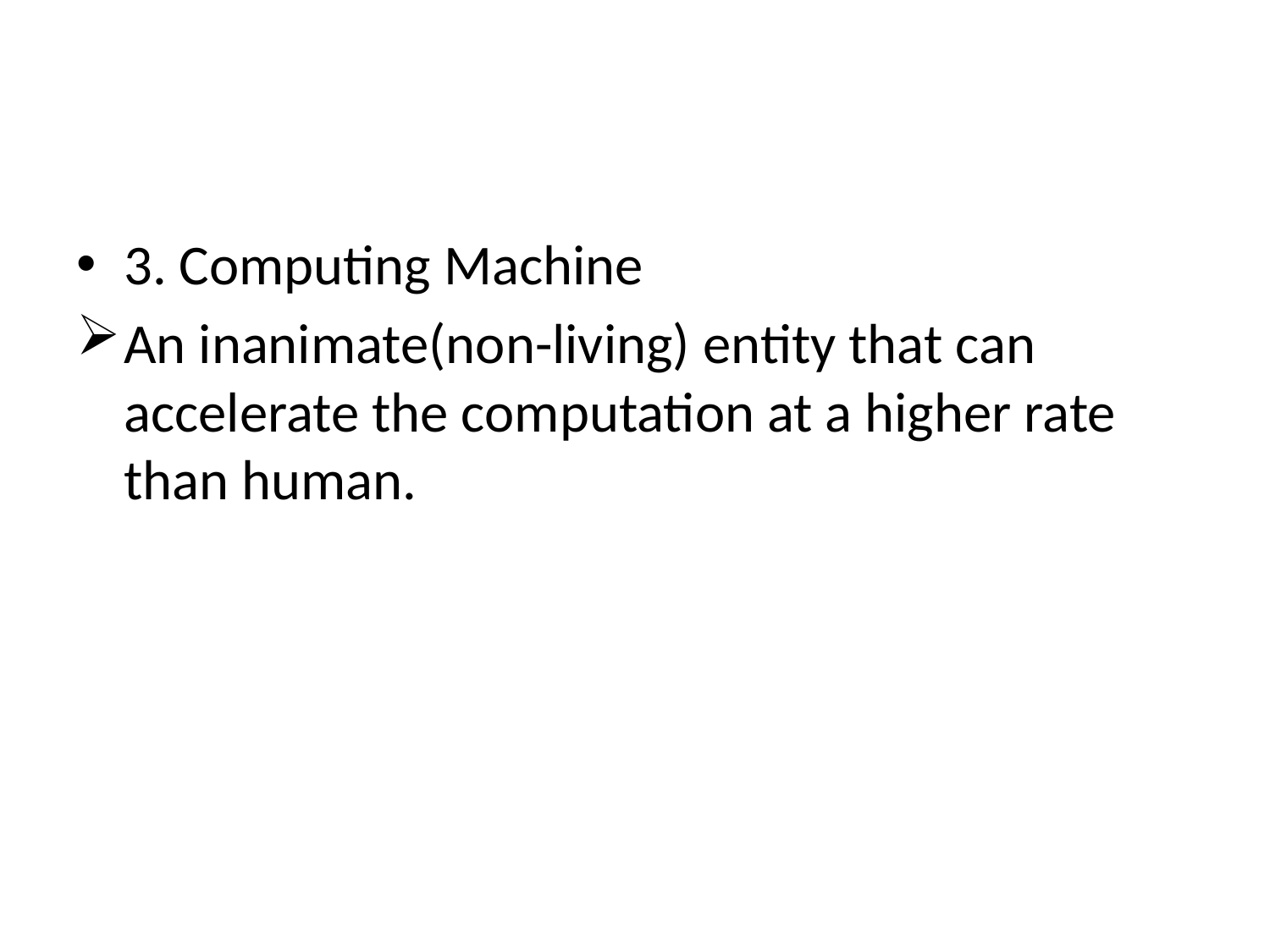

#
3. Computing Machine
An inanimate(non-living) entity that can accelerate the computation at a higher rate than human.